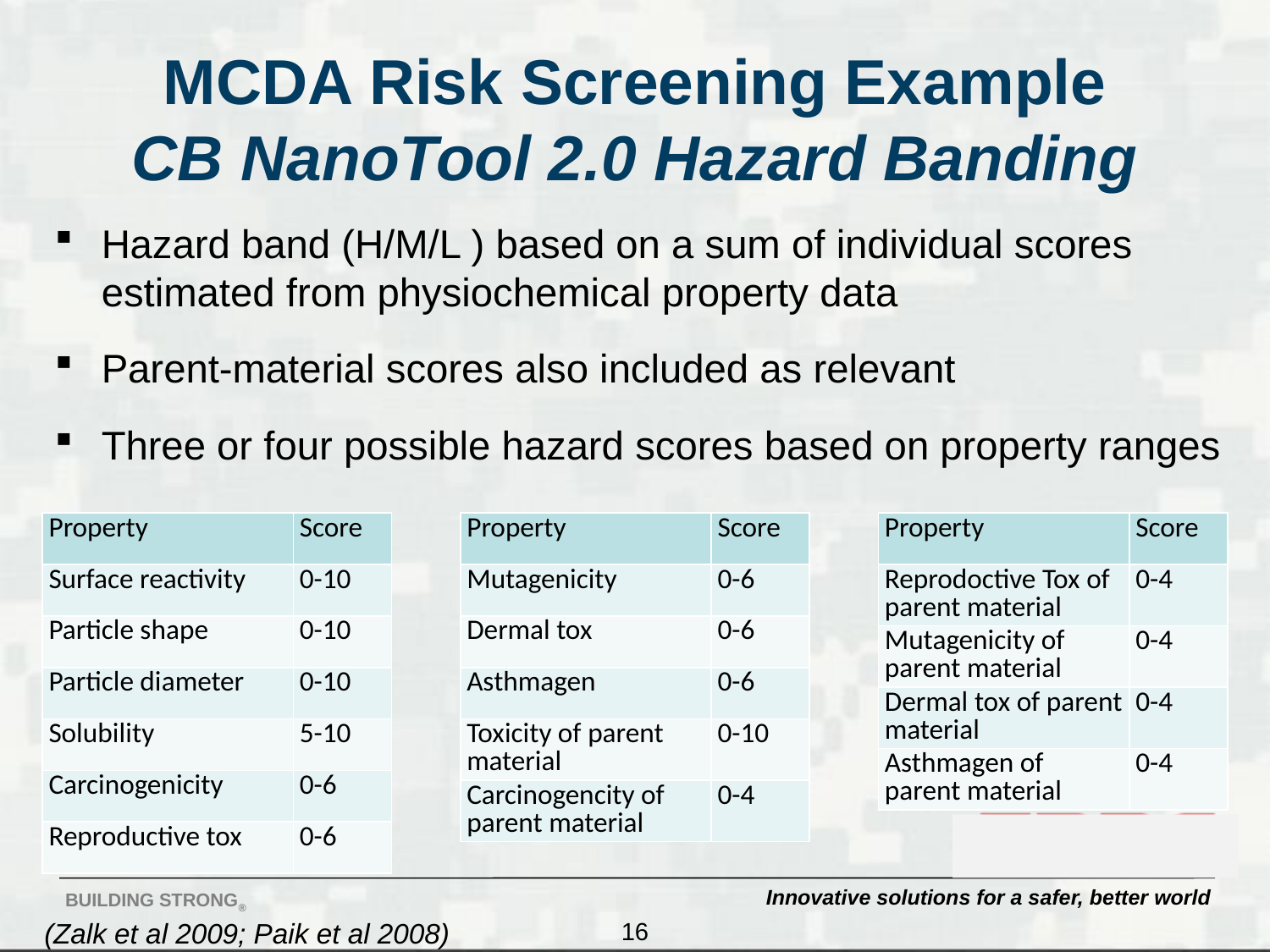

# MCDA Risk Screening Example CB NanoTool 2.0 Hazard Banding
Hazard band (H/M/L ) based on a sum of individual scores estimated from physiochemical property data
Parent-material scores also included as relevant
Three or four possible hazard scores based on property ranges
| Property | Score |
| --- | --- |
| Surface reactivity | 0-10 |
| Particle shape | 0-10 |
| Particle diameter | 0-10 |
| Solubility | 5-10 |
| Carcinogenicity | 0-6 |
| Reproductive tox | 0-6 |
| Property | Score |
| --- | --- |
| Mutagenicity | 0-6 |
| Dermal tox | 0-6 |
| Asthmagen | 0-6 |
| Toxicity of parent material | 0-10 |
| Carcinogencity of parent material | 0-4 |
| Property | Score |
| --- | --- |
| Reprodoctive Tox of parent material | 0-4 |
| Mutagenicity of parent material | 0-4 |
| Dermal tox of parent material | 0-4 |
| Asthmagen of parent material | 0-4 |

16
(Zalk et al 2009; Paik et al 2008)